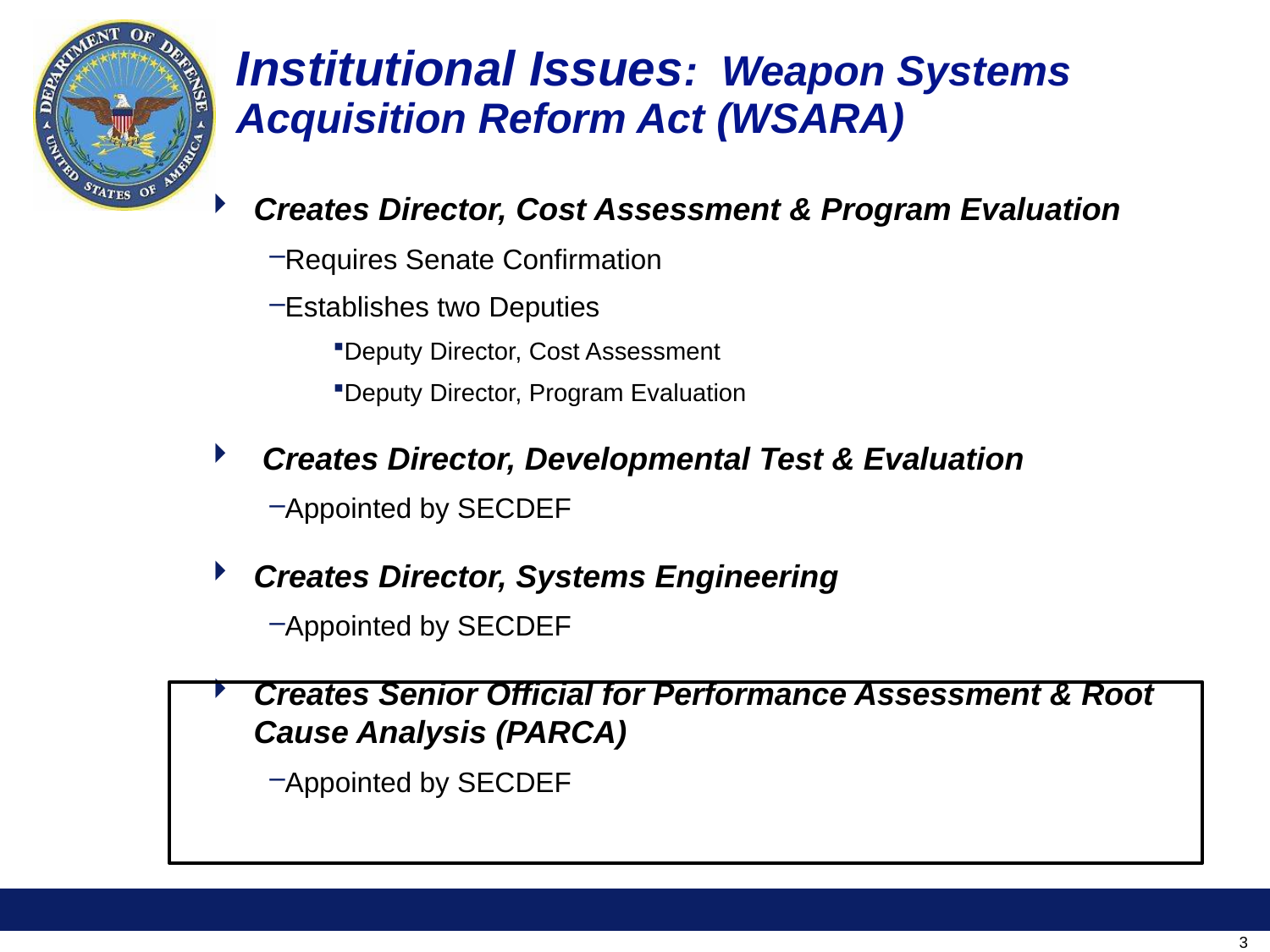

# Institutional Issues:  Weapon Systems Acquisition Reform Act (WSARA)
Creates Director, Cost Assessment & Program Evaluation
Requires Senate Confirmation
Establishes two Deputies
Deputy Director, Cost Assessment
Deputy Director, Program Evaluation
 Creates Director, Developmental Test & Evaluation
Appointed by SECDEF
Creates Director, Systems Engineering
Appointed by SECDEF
Creates Senior Official for Performance Assessment & Root Cause Analysis (PARCA)
Appointed by SECDEF